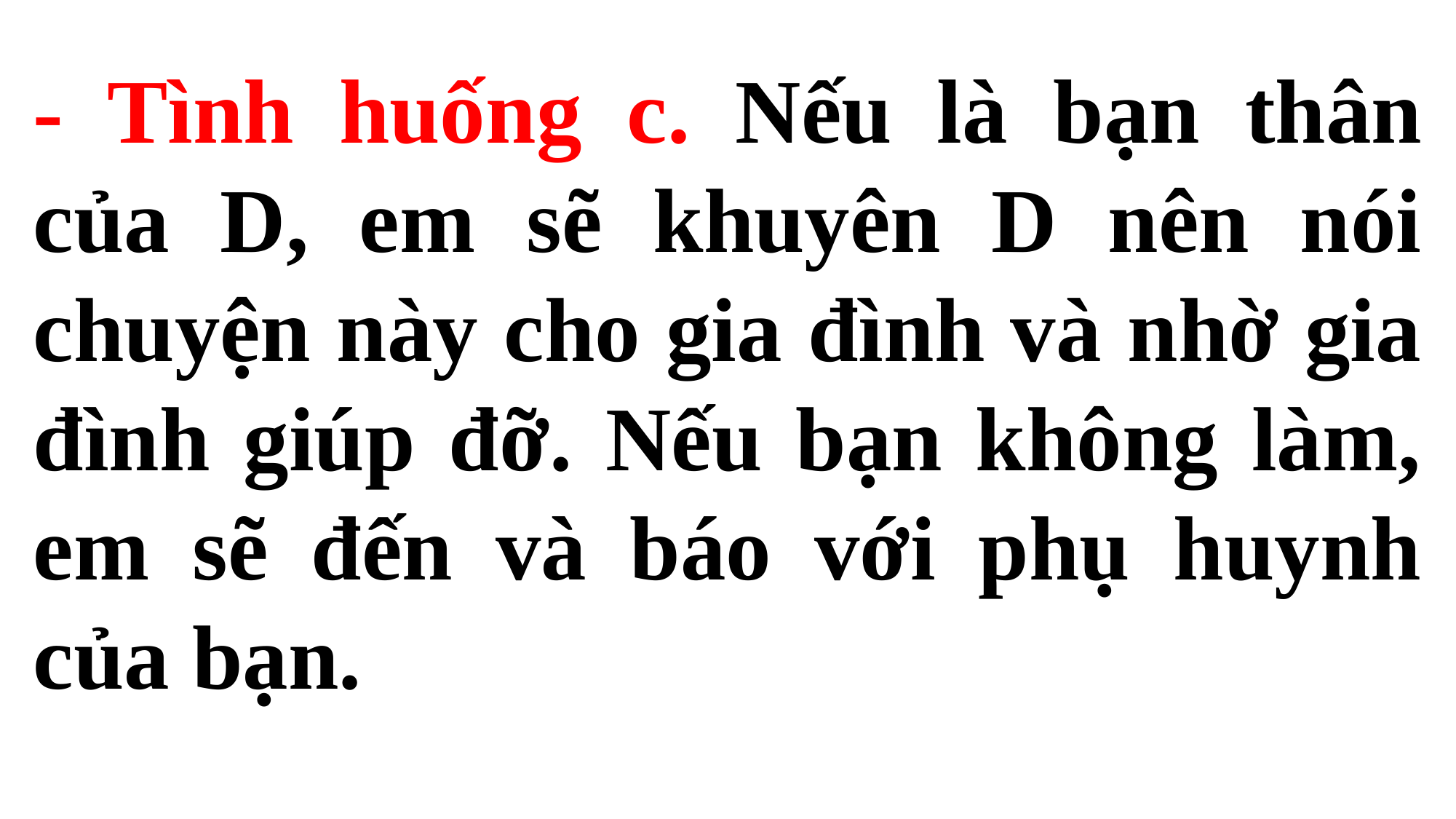

- Tình huống c. Nếu là bạn thân của D, em sẽ khuyên D nên nói chuyện này cho gia đình và nhờ gia đình giúp đỡ. Nếu bạn không làm, em sẽ đến và báo với phụ huynh của bạn.